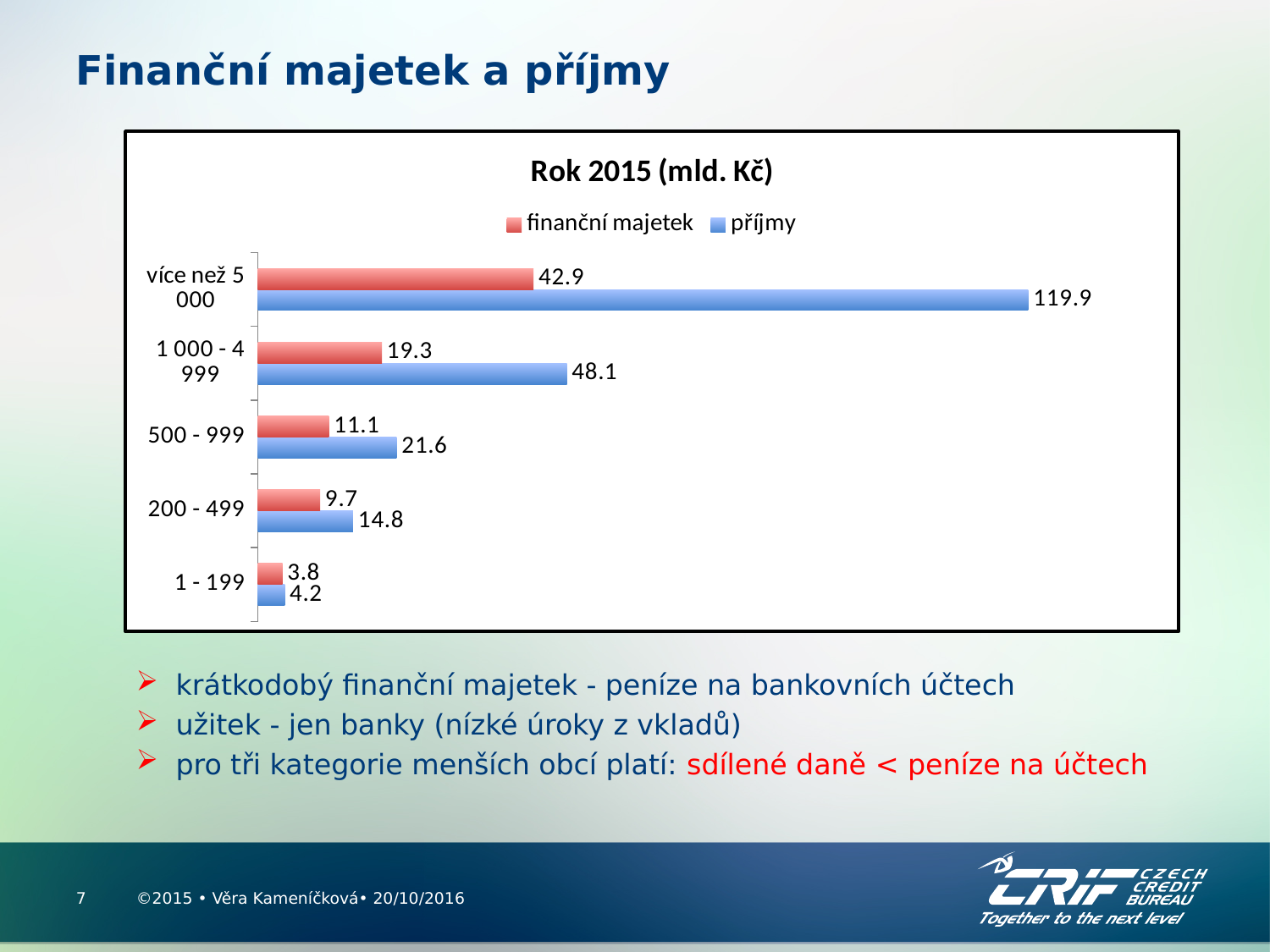

# Finanční majetek a příjmy

### Chart: Rok 2015 (mld. Kč)

| Category | příjmy | finanční majetek |
|---|---|---|
| 1 - 199 | 4.181706742999999 | 3.8247139999999997 |
| 200 - 499 | 14.814059565000031 | 9.694906000000001 |
| 500 - 999 | 21.594080232999996 | 11.057136 |
| 1 000 - 4 999 | 48.11181987900004 | 19.303831 |
| více než 5 000 | 119.921340113 | 42.926338 |
krátkodobý finanční majetek - peníze na bankovních účtech
užitek - jen banky (nízké úroky z vkladů)
pro tři kategorie menších obcí platí: sdílené daně < peníze na účtech

7
©2015 • Věra Kameníčková• 20/10/2016